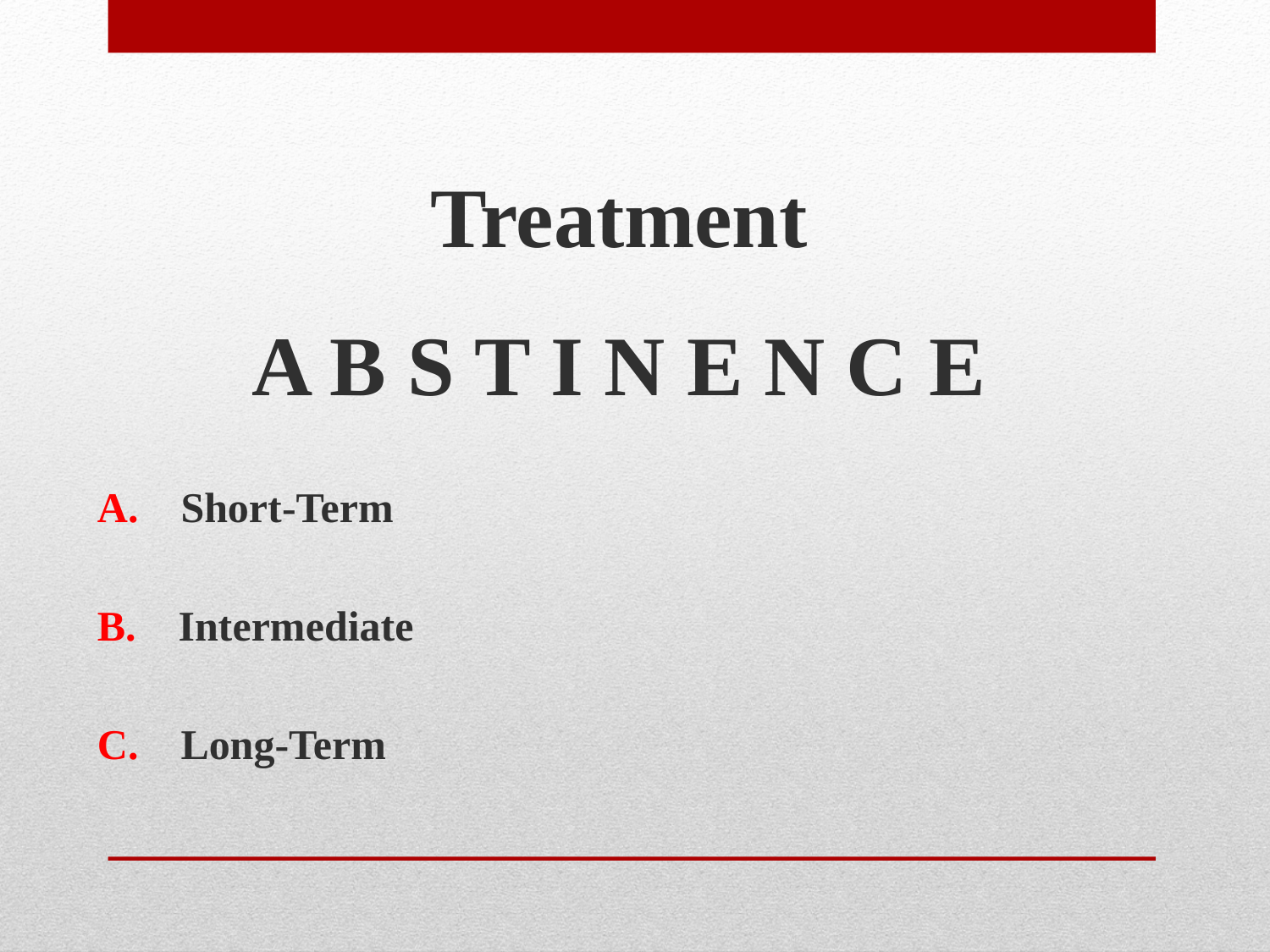

Treatment

A B S T I N E N C E

A.    Short-Term

B.    Intermediate

C.    Long-Term